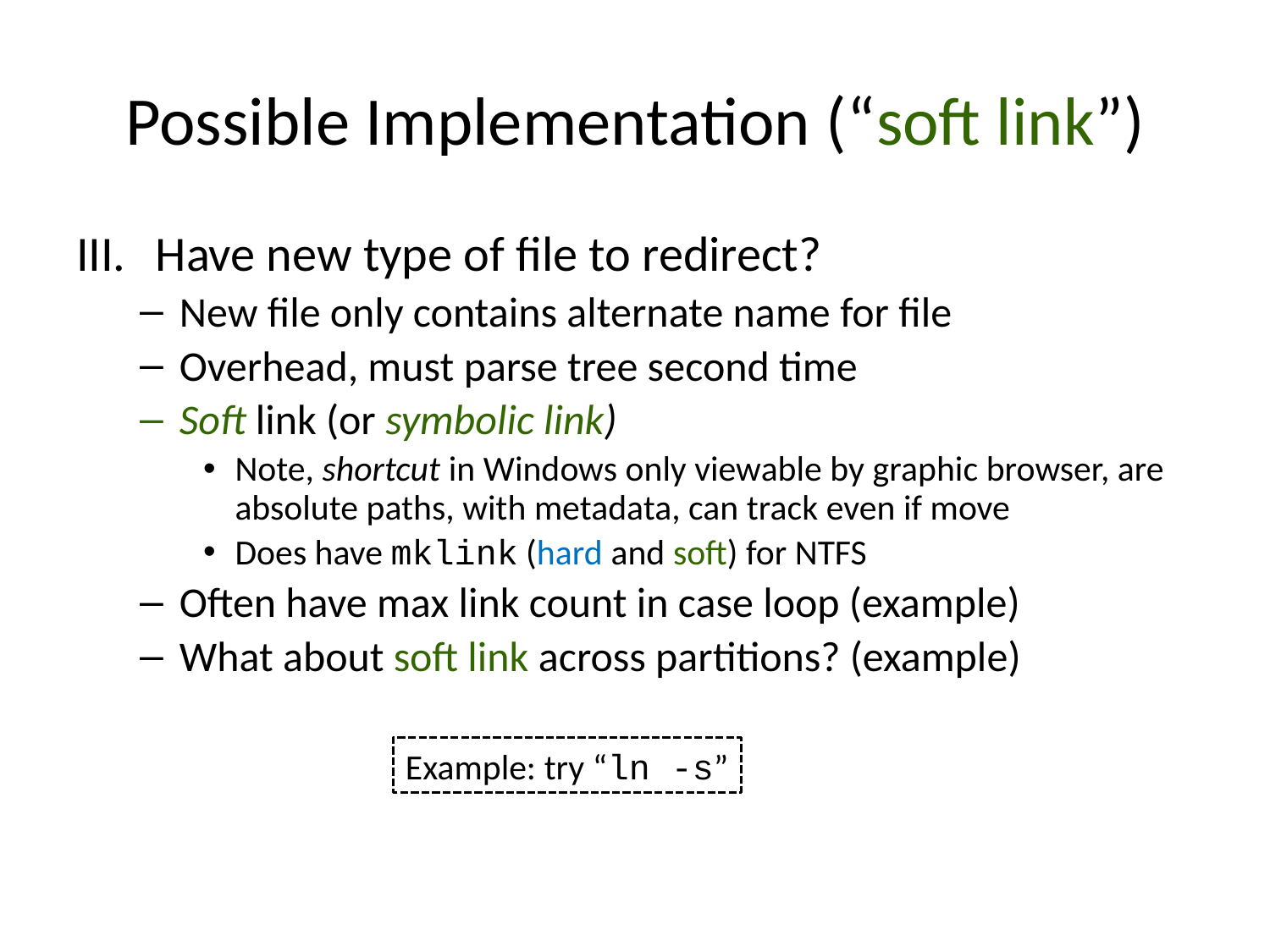

# Possible Implementation (“soft link”)
Have new type of file to redirect?
New file only contains alternate name for file
Overhead, must parse tree second time
Soft link (or symbolic link)
Note, shortcut in Windows only viewable by graphic browser, are absolute paths, with metadata, can track even if move
Does have mklink (hard and soft) for NTFS
Often have max link count in case loop (example)
What about soft link across partitions? (example)
Example: try “ln -s”